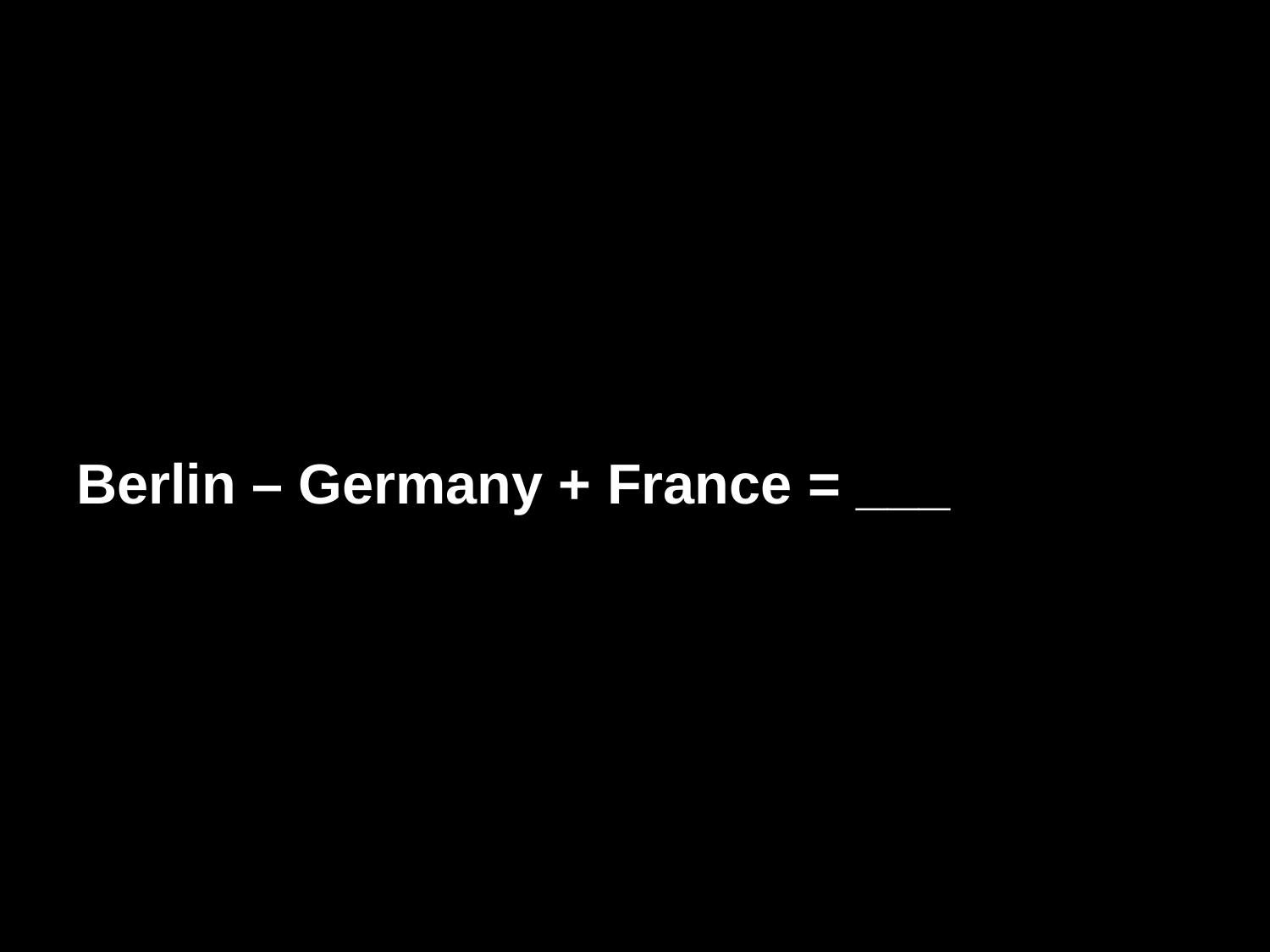

Berlin – Germany + France = ___